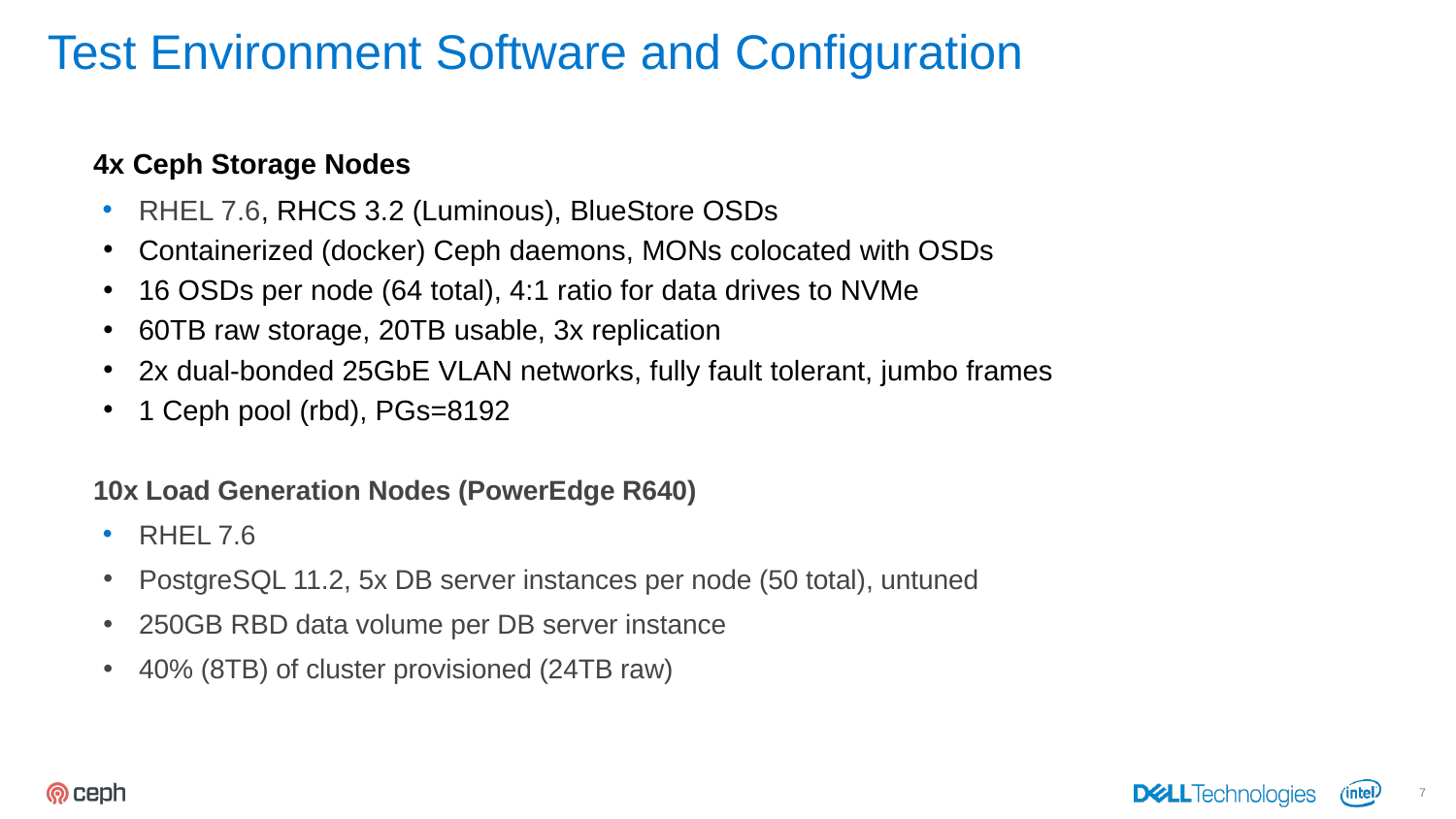

# Test Environment Software and Configuration
4x Ceph Storage Nodes
RHEL 7.6, RHCS 3.2 (Luminous), BlueStore OSDs
Containerized (docker) Ceph daemons, MONs colocated with OSDs
16 OSDs per node (64 total), 4:1 ratio for data drives to NVMe
60TB raw storage, 20TB usable, 3x replication
2x dual-bonded 25GbE VLAN networks, fully fault tolerant, jumbo frames
1 Ceph pool (rbd), PGs=8192

10x Load Generation Nodes (PowerEdge R640)
RHEL 7.6
PostgreSQL 11.2, 5x DB server instances per node (50 total), untuned
250GB RBD data volume per DB server instance
40% (8TB) of cluster provisioned (24TB raw)